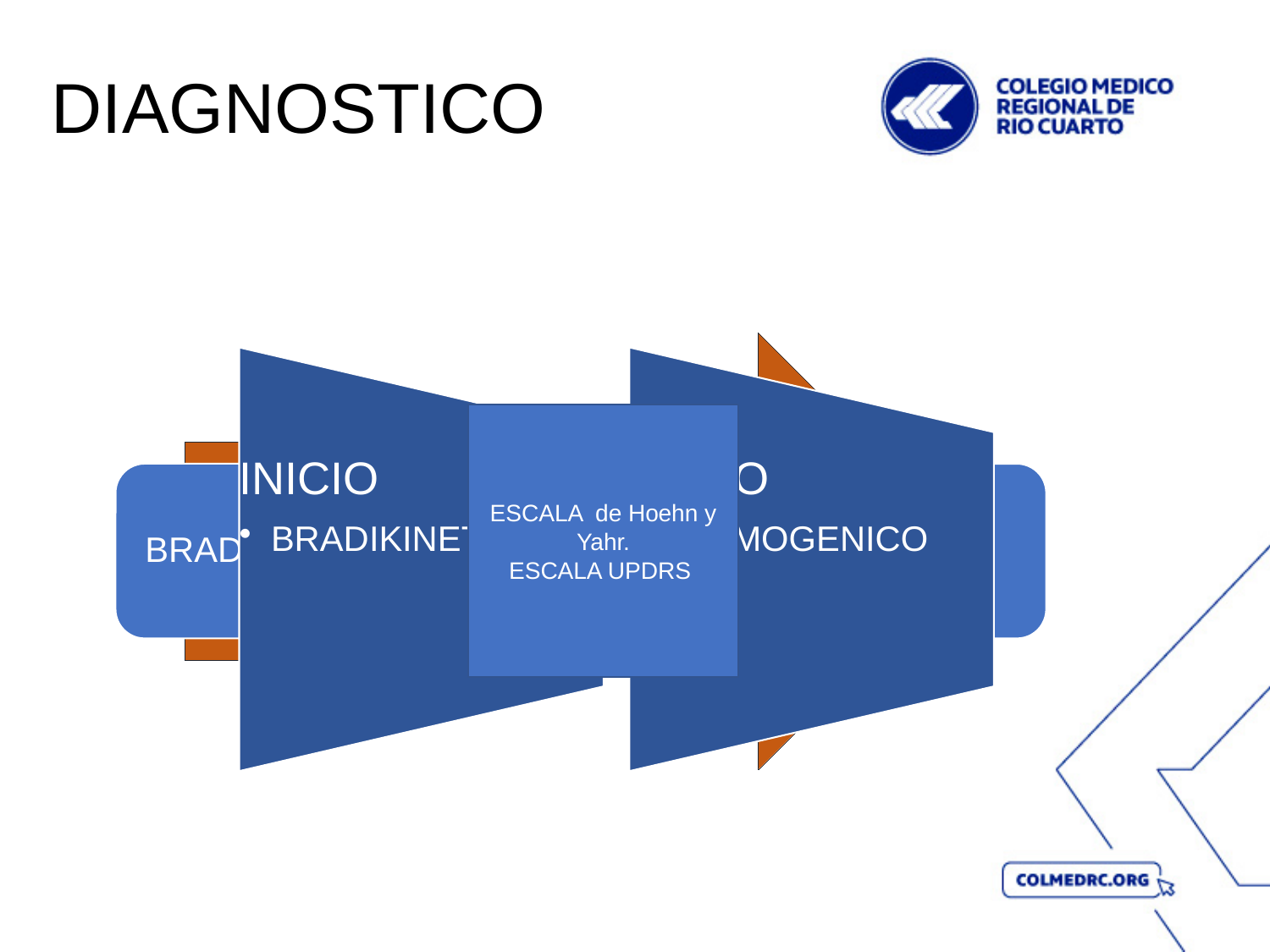

# DIAGNOSTICO
BRADICINESIA
TEMBLOR
RIGIDEZ
INICIO
BRADIKINETICO
INICIO
TREMOGENICO
ESCALA  de Hoehn y
Yahr.
ESCALA UPDRS